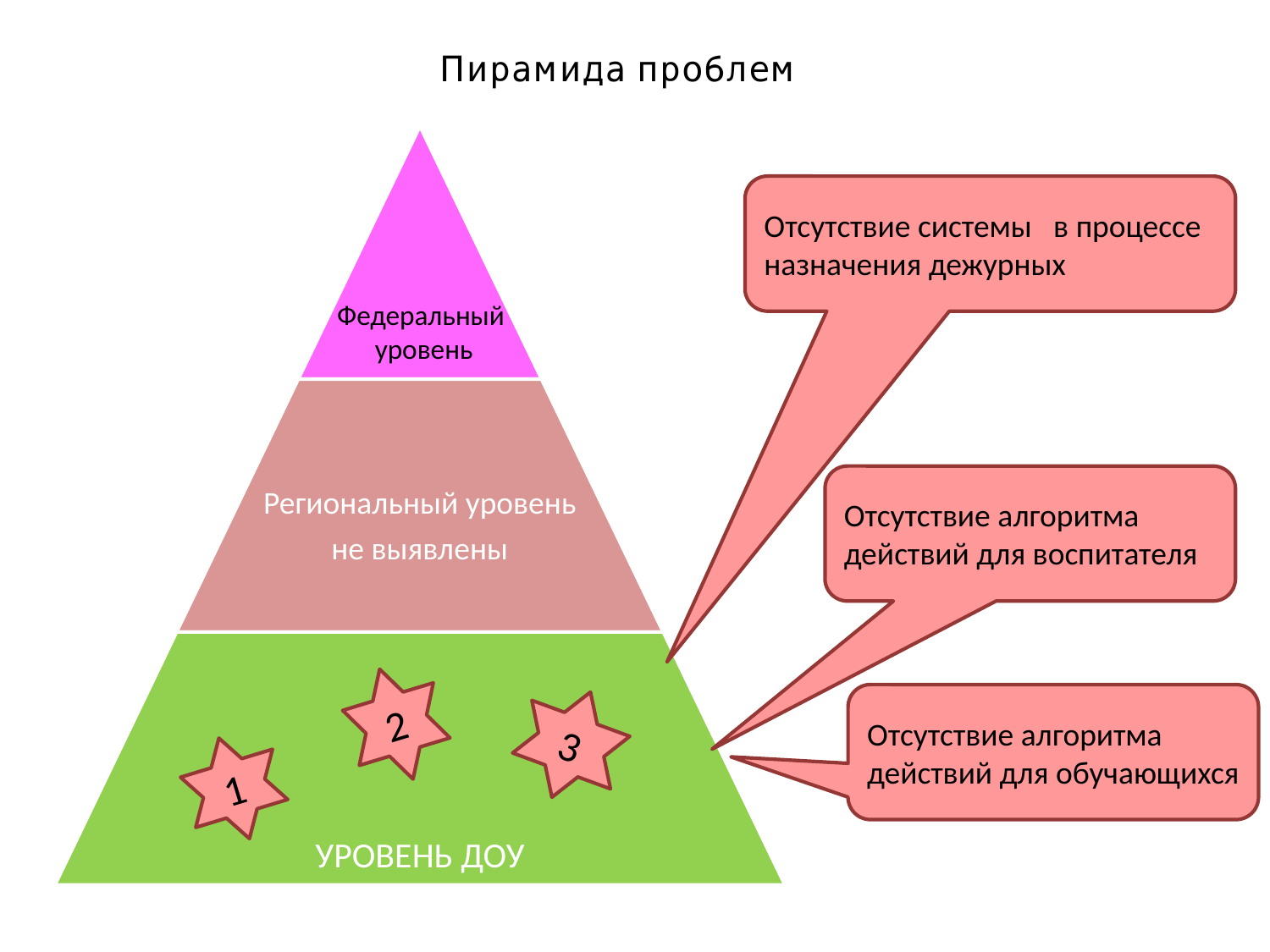

# Пирамида проблем

Региональный уровень
не выявлены

УРОВЕНЬ ДОУ
Отсутствие системы   в процессе назначения дежурных
Федеральный
уровень
Отсутствие алгоритма действий для воспитателя
2
Отсутствие алгоритма действий для обучающихся
3
1